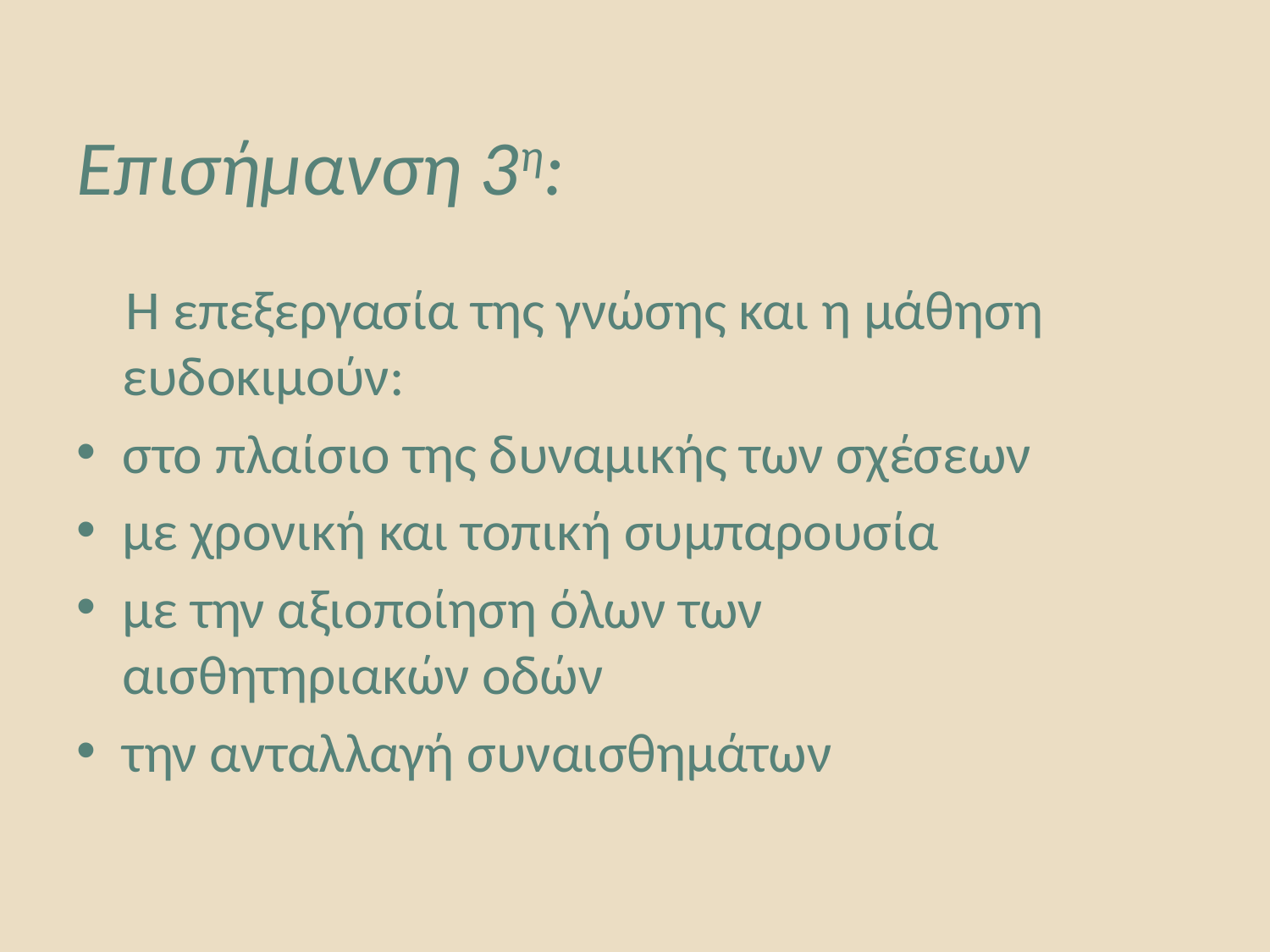

# Επισήμανση 3η:
    Η επεξεργασία της γνώσης και η μάθηση ευδοκιμούν:
στο πλαίσιο της δυναμικής των σχέσεων
με χρονική και τοπική συμπαρουσία
με την αξιοποίηση όλων των        αισθητηριακών οδών
την ανταλλαγή συναισθημάτων